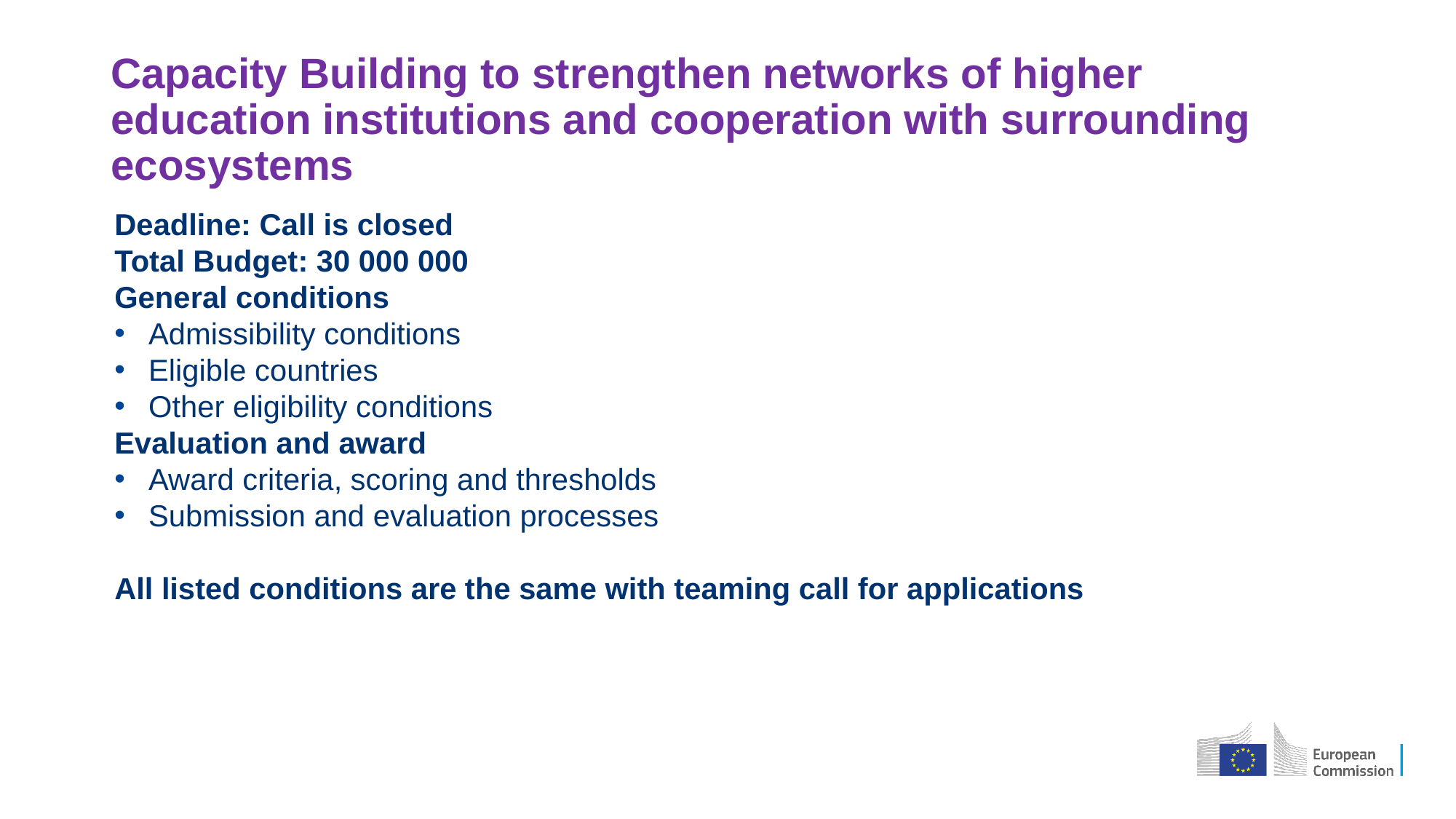

# Capacity Building to strengthen networks of higher education institutions and cooperation with surrounding ecosystems

Deadline: Call is closed
Total Budget: 30 000 000
General conditions
Admissibility conditions
Eligible countries
Other eligibility conditions
Evaluation and award
Award criteria, scoring and thresholds
Submission and evaluation processes

All listed conditions are the same with teaming call for applications